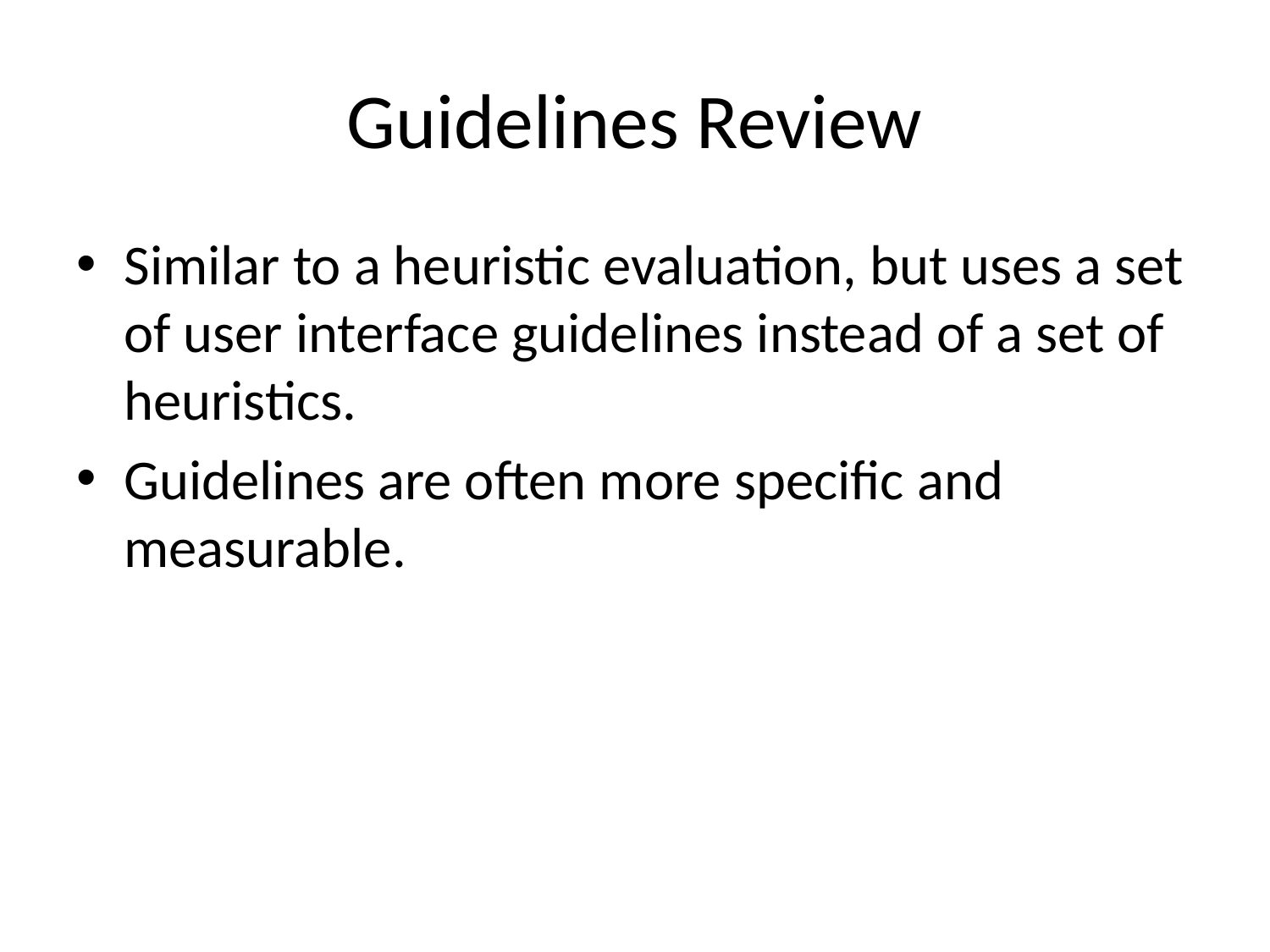

# Guidelines Review
Similar to a heuristic evaluation, but uses a set of user interface guidelines instead of a set of heuristics.
Guidelines are often more specific and measurable.